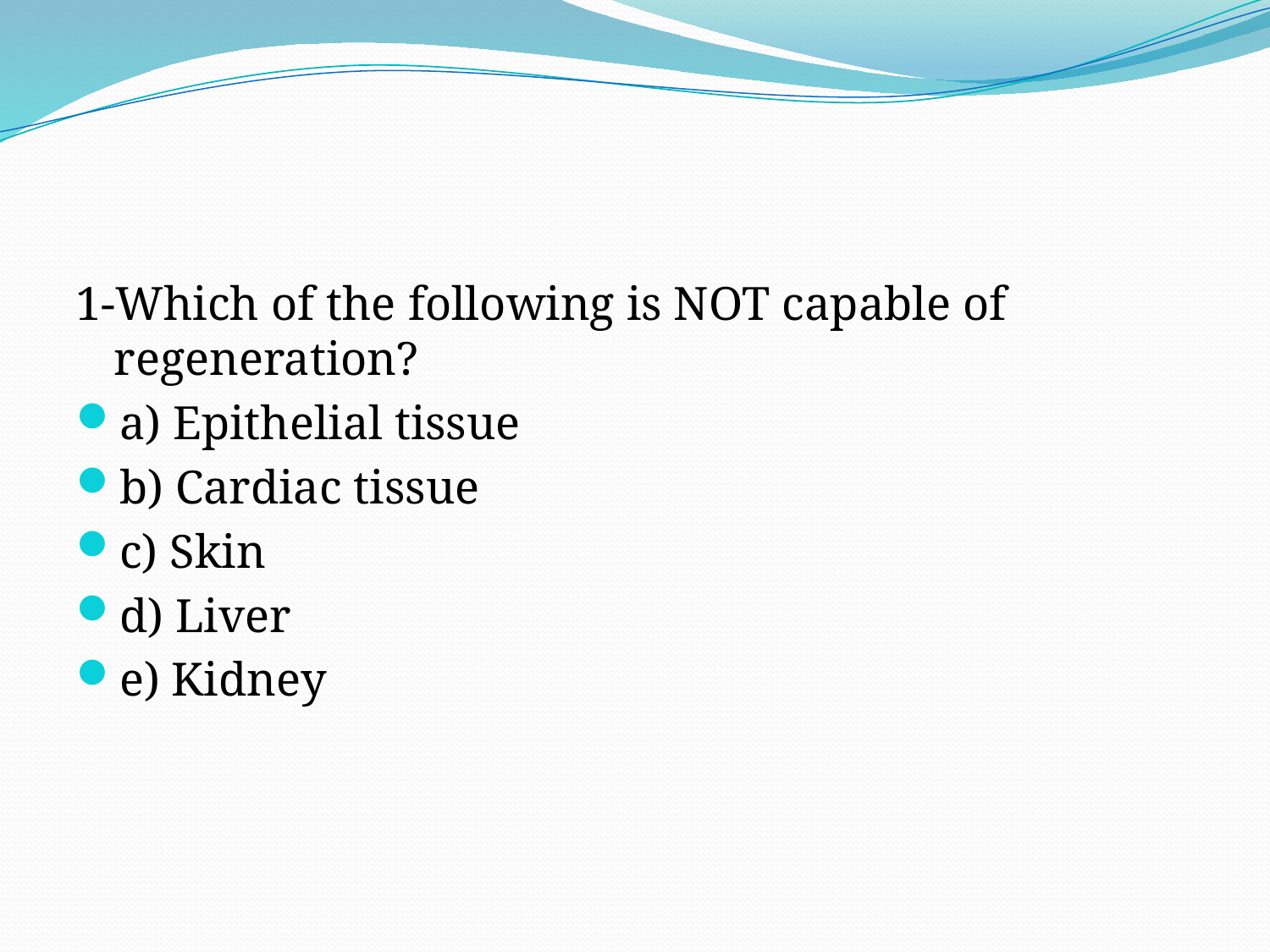

#
1-Which of the following is NOT capable of regeneration?
a) Epithelial tissue
b) Cardiac tissue
c) Skin
d) Liver
e) Kidney